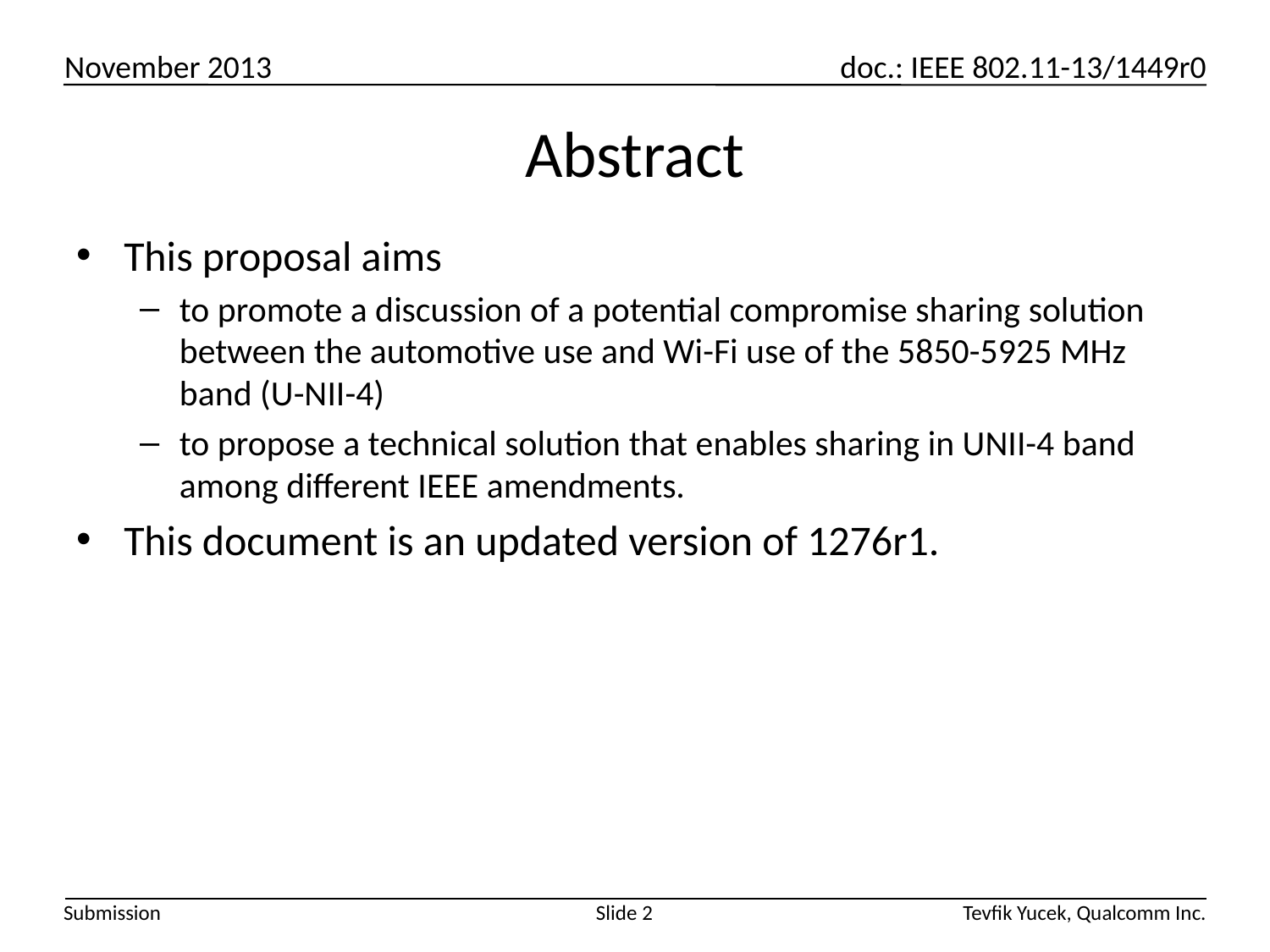

# Abstract
This proposal aims
to promote a discussion of a potential compromise sharing solution between the automotive use and Wi-Fi use of the 5850-5925 MHz band (U-NII-4)
to propose a technical solution that enables sharing in UNII-4 band among different IEEE amendments.
This document is an updated version of 1276r1.